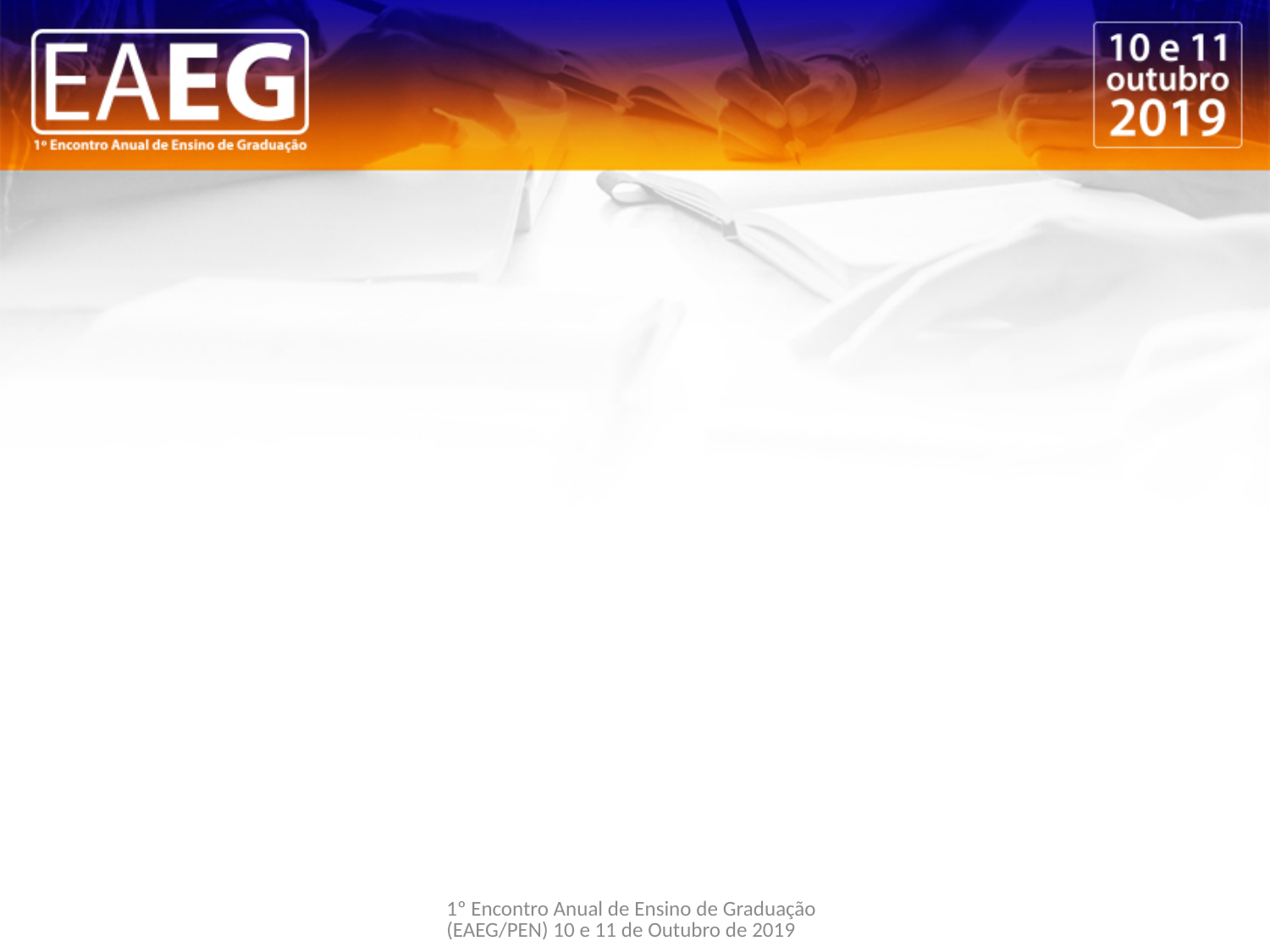

#

1º Encontro Anual de Ensino de Graduação (EAEG/PEN) 10 e 11 de Outubro de 2019